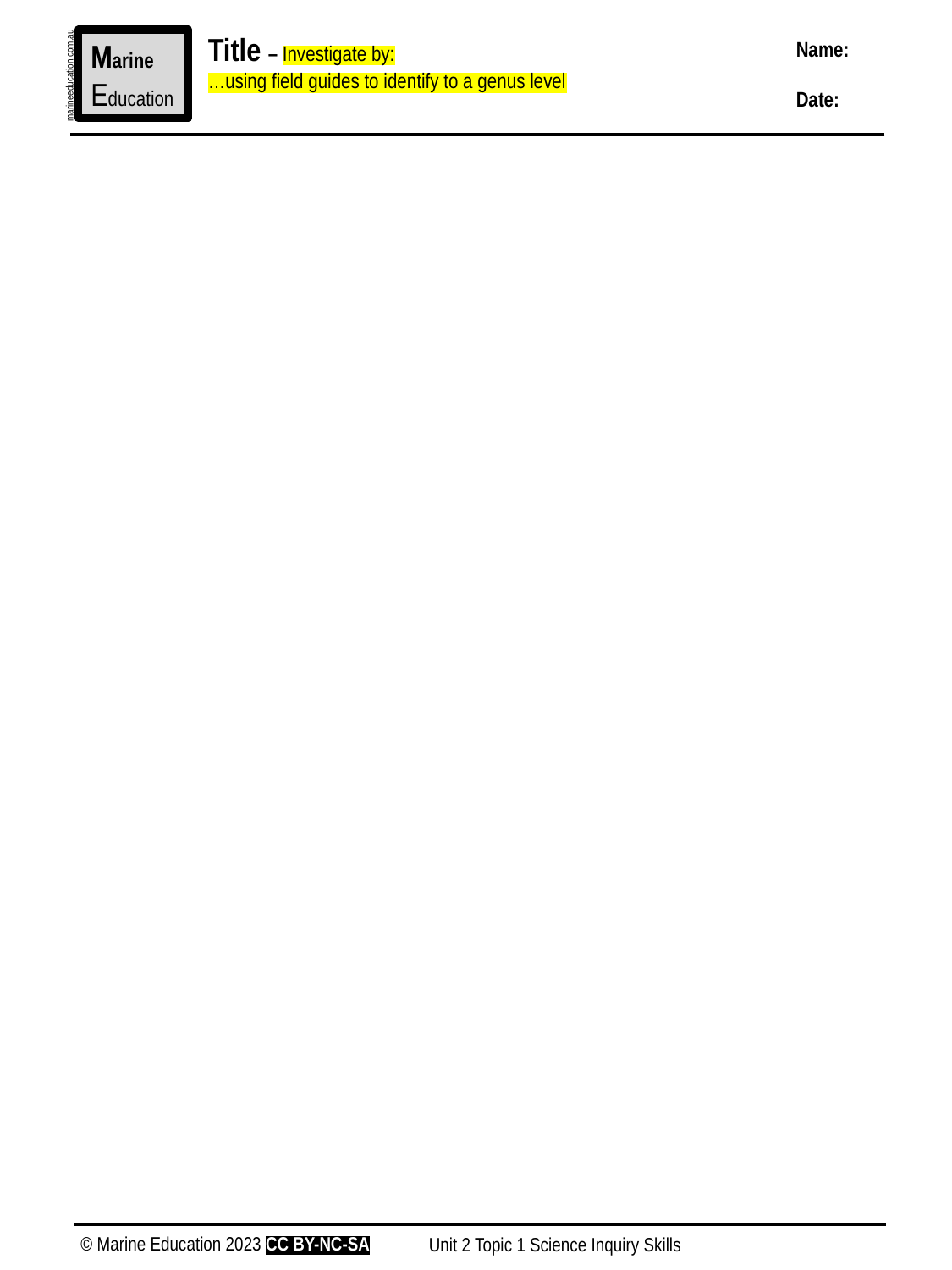

Title – Investigate by:
…using field guides to identify to a genus level
Name:

Date:
Marine
Education
marineeducation.com.au
© Marine Education 2023 CC BY-NC-SA
Unit 2 Topic 1 Science Inquiry Skills